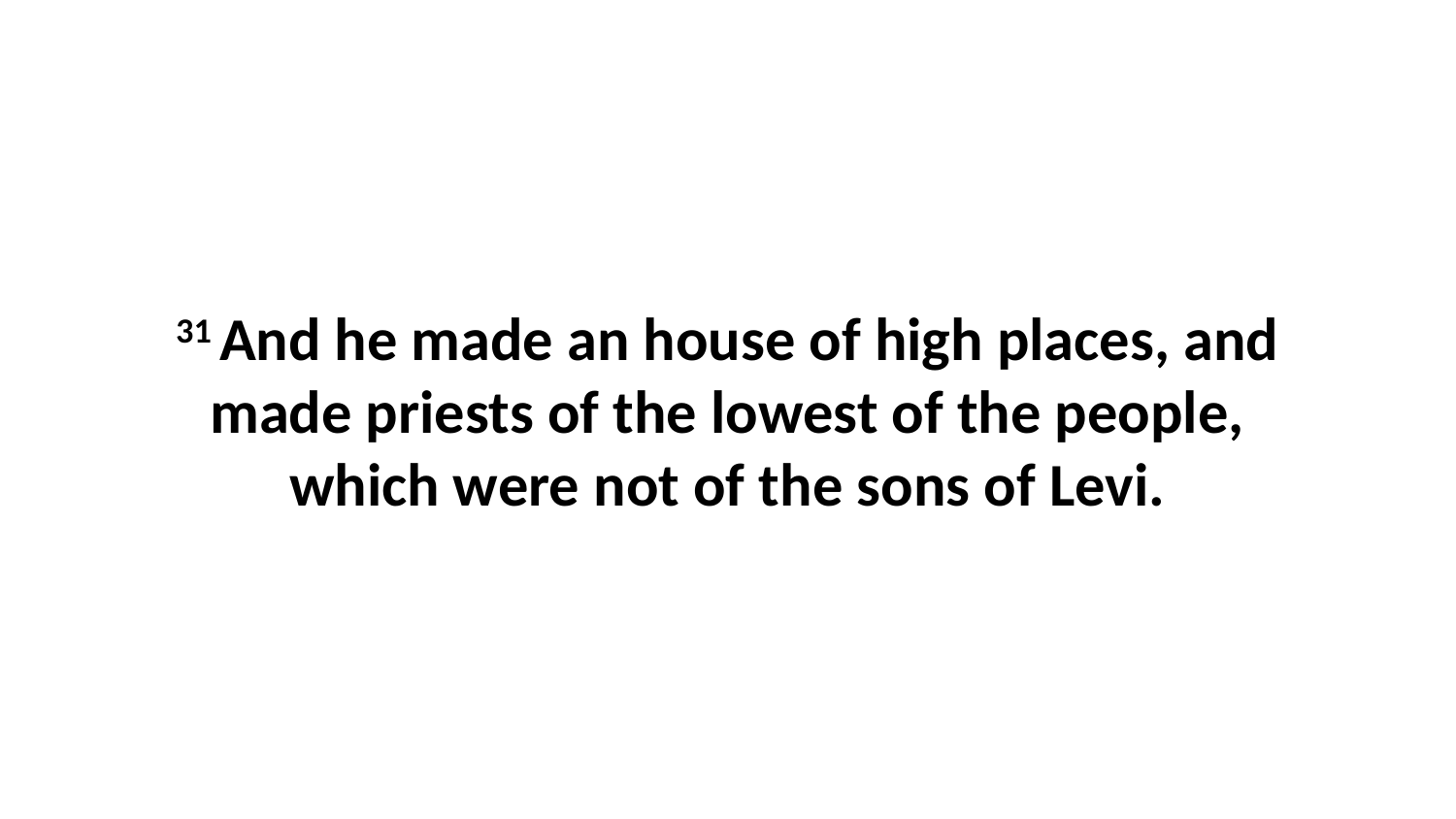

31 And he made an house of high places, and made priests of the lowest of the people, which were not of the sons of Levi.